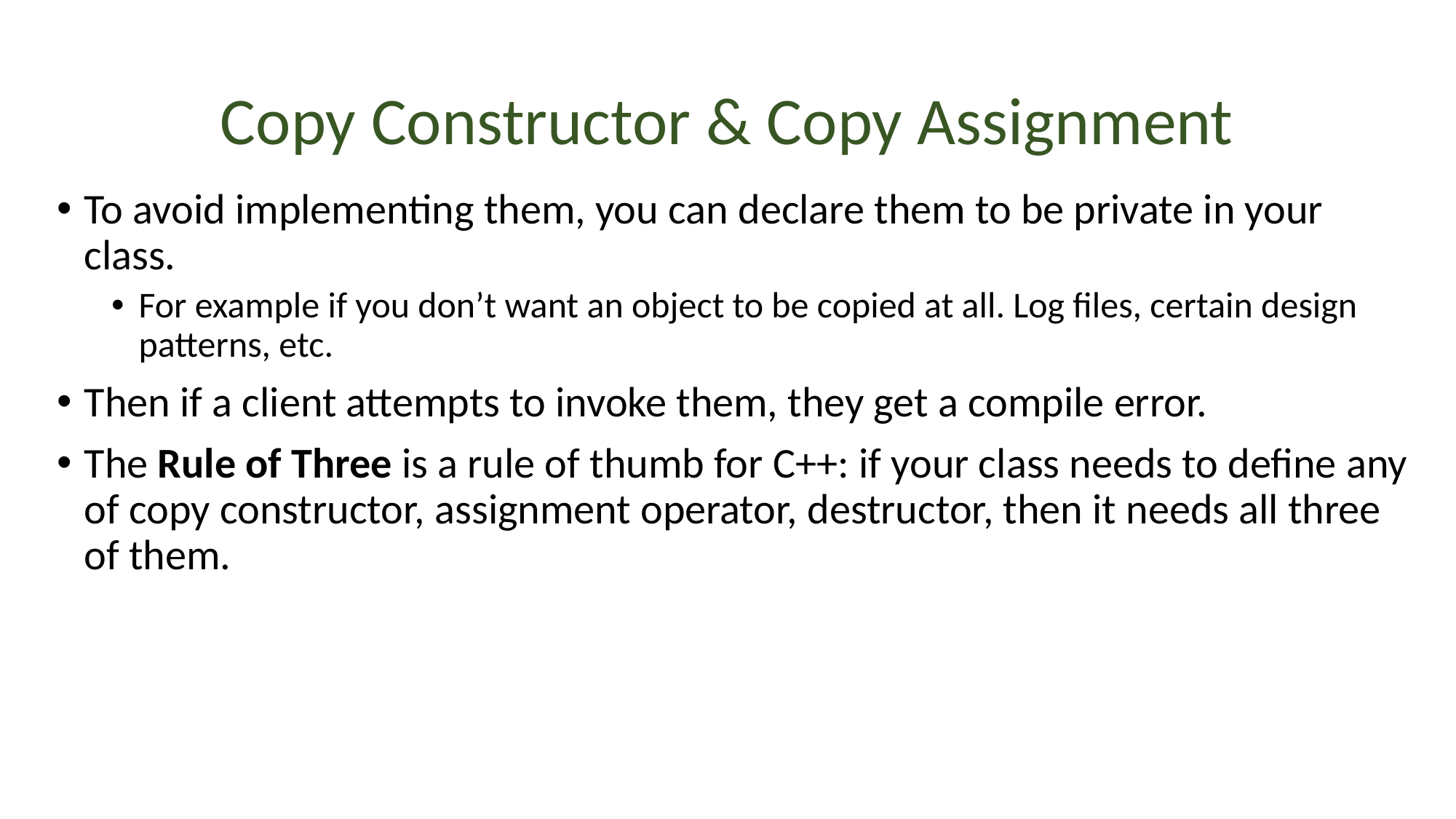

# Copy Constructor & Copy Assignment
To avoid implementing them, you can declare them to be private in your class.
For example if you don’t want an object to be copied at all. Log files, certain design patterns, etc.
Then if a client attempts to invoke them, they get a compile error.
The Rule of Three is a rule of thumb for C++: if your class needs to define any of copy constructor, assignment operator, destructor, then it needs all three of them.